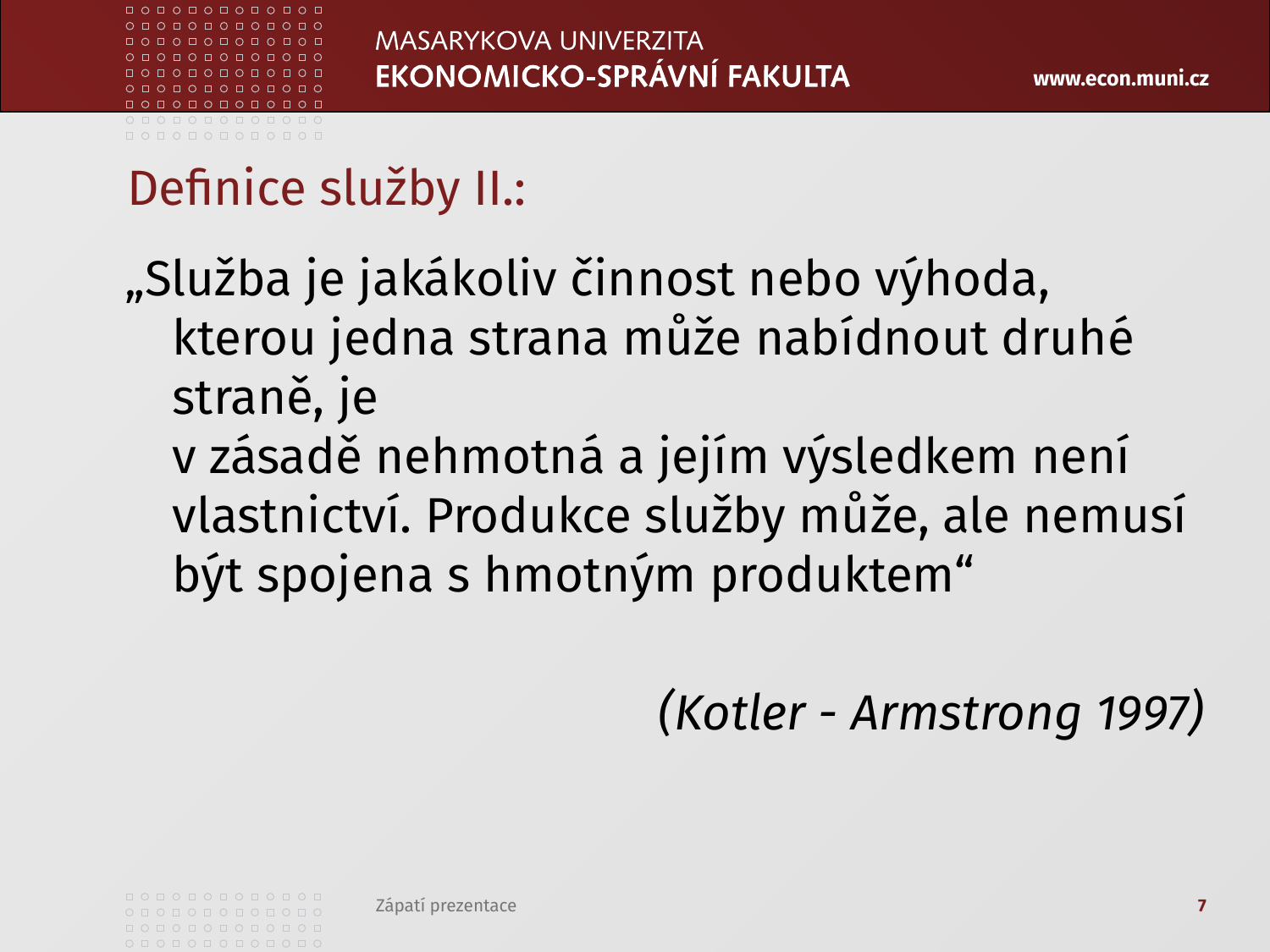

# Definice služby II.:
„Služba je jakákoliv činnost nebo výhoda, kterou jedna strana může nabídnout druhé straně, je
v zásadě nehmotná a jejím výsledkem není vlastnictví. Produkce služby může, ale nemusí být spojena s hmotným produktem“

(Kotler - Armstrong 1997)
7
Zápatí prezentace